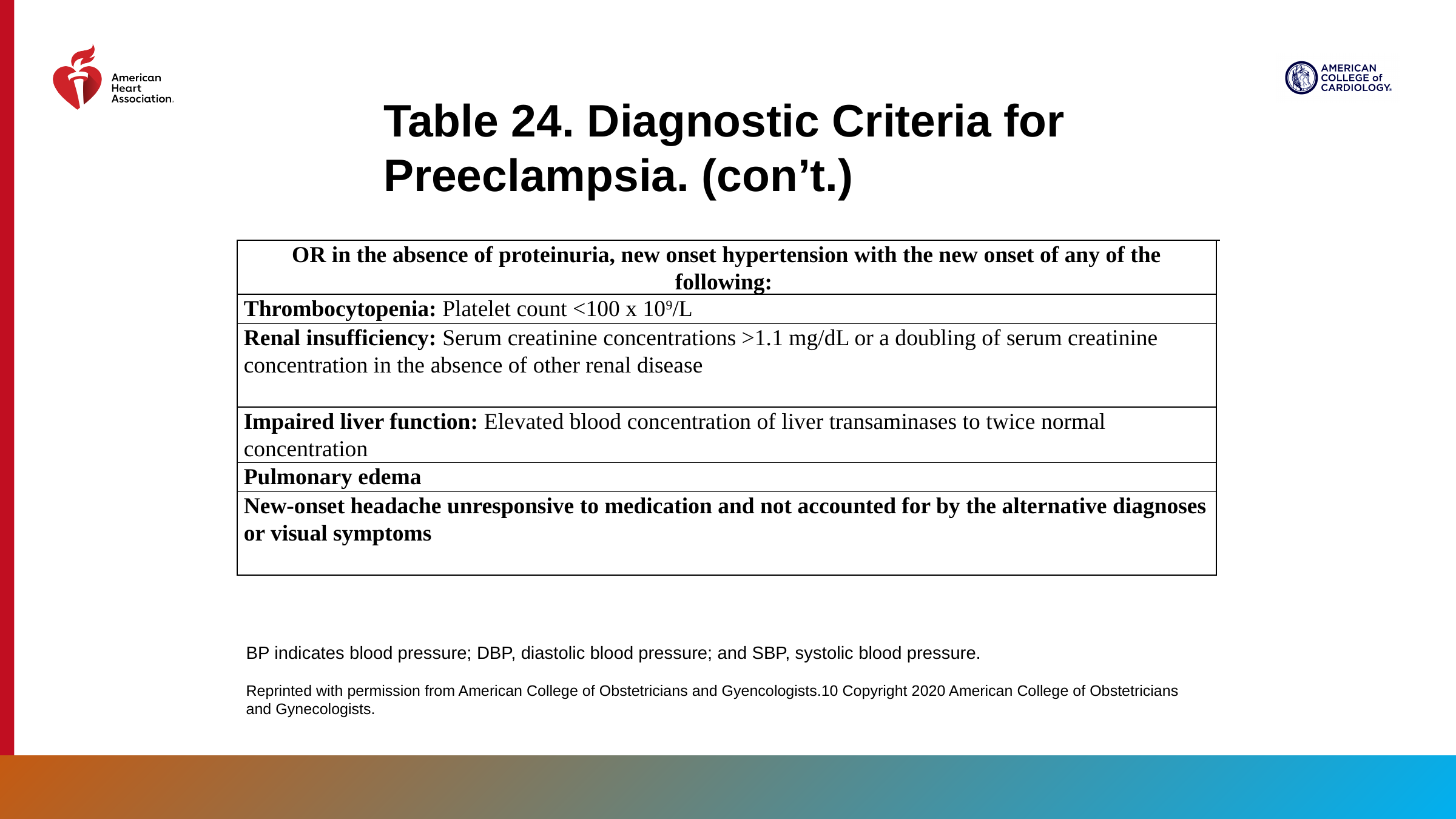

Table 24. Diagnostic Criteria for Preeclampsia. (con’t.)
| OR in the absence of proteinuria, new onset hypertension with the new onset of any of the following: |  |
| --- | --- |
| Thrombocytopenia: Platelet count <100 x 109/L |  |
| Renal insufficiency: Serum creatinine concentrations >1.1 mg/dL or a doubling of serum creatinine concentration in the absence of other renal disease |  |
| Impaired liver function: Elevated blood concentration of liver transaminases to twice normal concentration |  |
| Pulmonary edema |  |
| New-onset headache unresponsive to medication and not accounted for by the alternative diagnoses or visual symptoms |  |
BP indicates blood pressure; DBP, diastolic blood pressure; and SBP, systolic blood pressure.

Reprinted with permission from American College of Obstetricians and Gyencologists.10 Copyright 2020 American College of Obstetricians and Gynecologists.